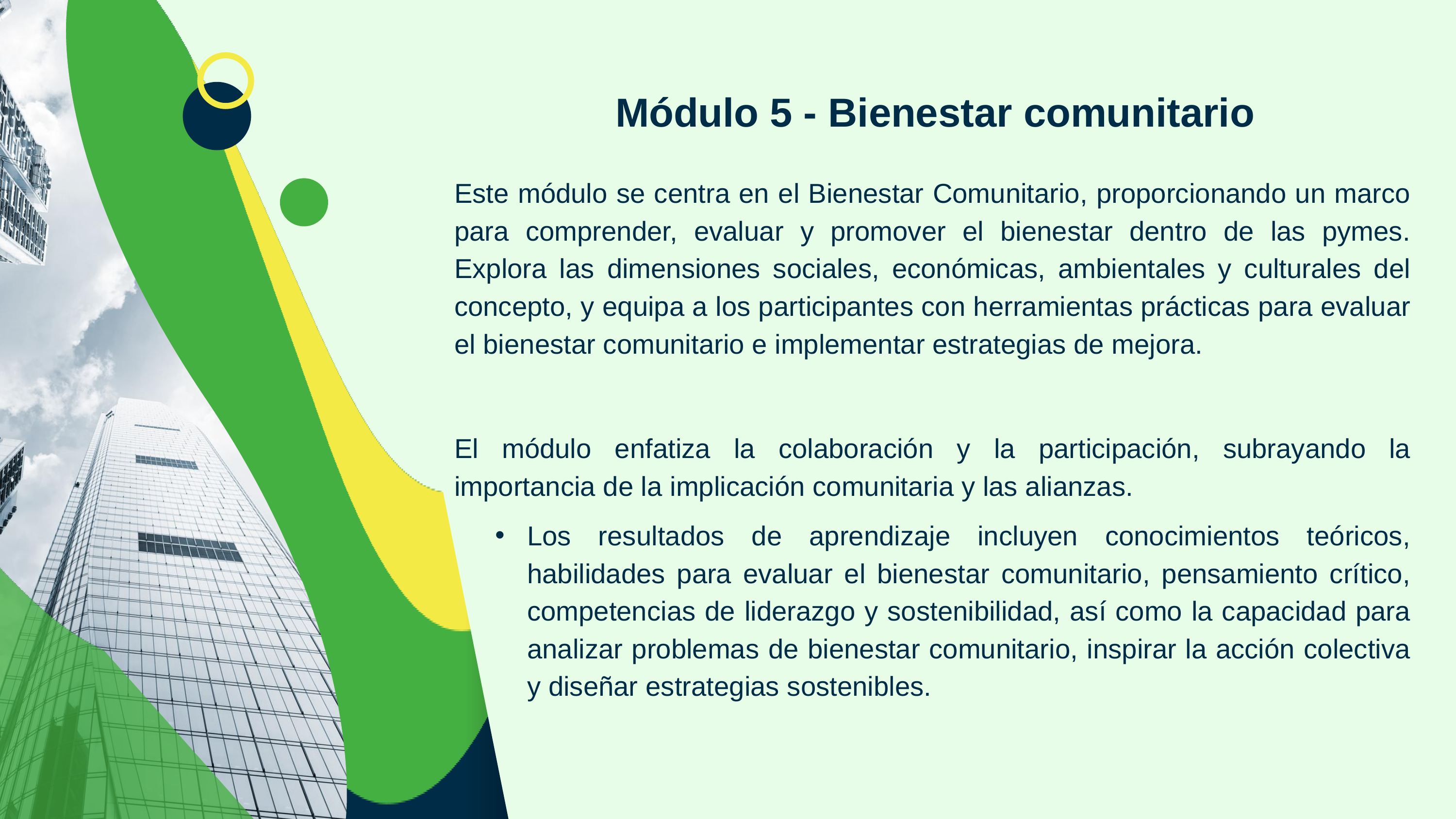

Módulo 5 - Bienestar comunitario

Este módulo se centra en el Bienestar Comunitario, proporcionando un marco para comprender, evaluar y promover el bienestar dentro de las pymes. Explora las dimensiones sociales, económicas, ambientales y culturales del concepto, y equipa a los participantes con herramientas prácticas para evaluar el bienestar comunitario e implementar estrategias de mejora.

El módulo enfatiza la colaboración y la participación, subrayando la importancia de la implicación comunitaria y las alianzas.
Los resultados de aprendizaje incluyen conocimientos teóricos, habilidades para evaluar el bienestar comunitario, pensamiento crítico, competencias de liderazgo y sostenibilidad, así como la capacidad para analizar problemas de bienestar comunitario, inspirar la acción colectiva y diseñar estrategias sostenibles.